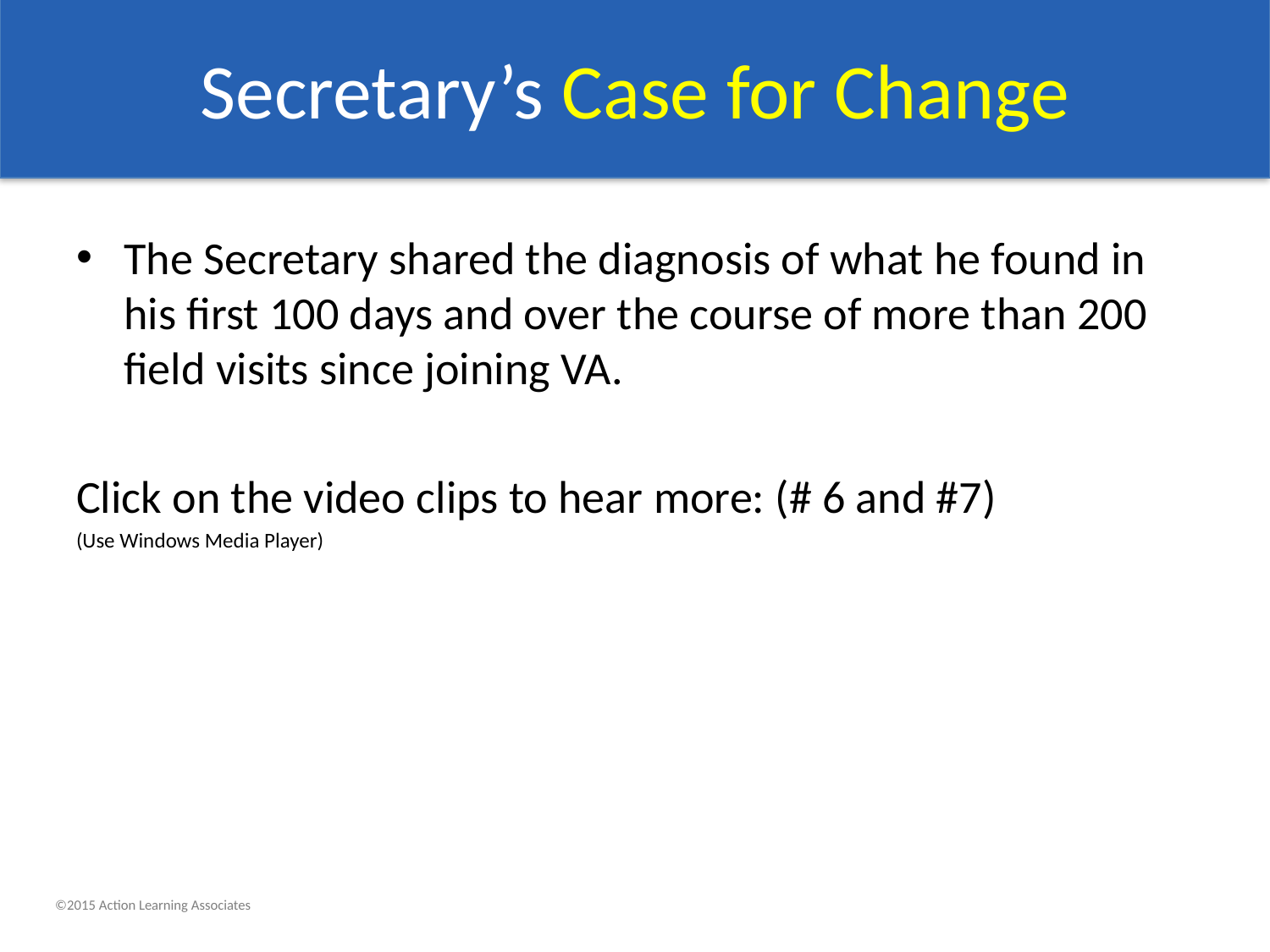

# Secretary’s Case for Change
The Secretary shared the diagnosis of what he found in his first 100 days and over the course of more than 200 field visits since joining VA.

Click on the video clips to hear more: (# 6 and #7)
(Use Windows Media Player)

©2015 Action Learning Associates